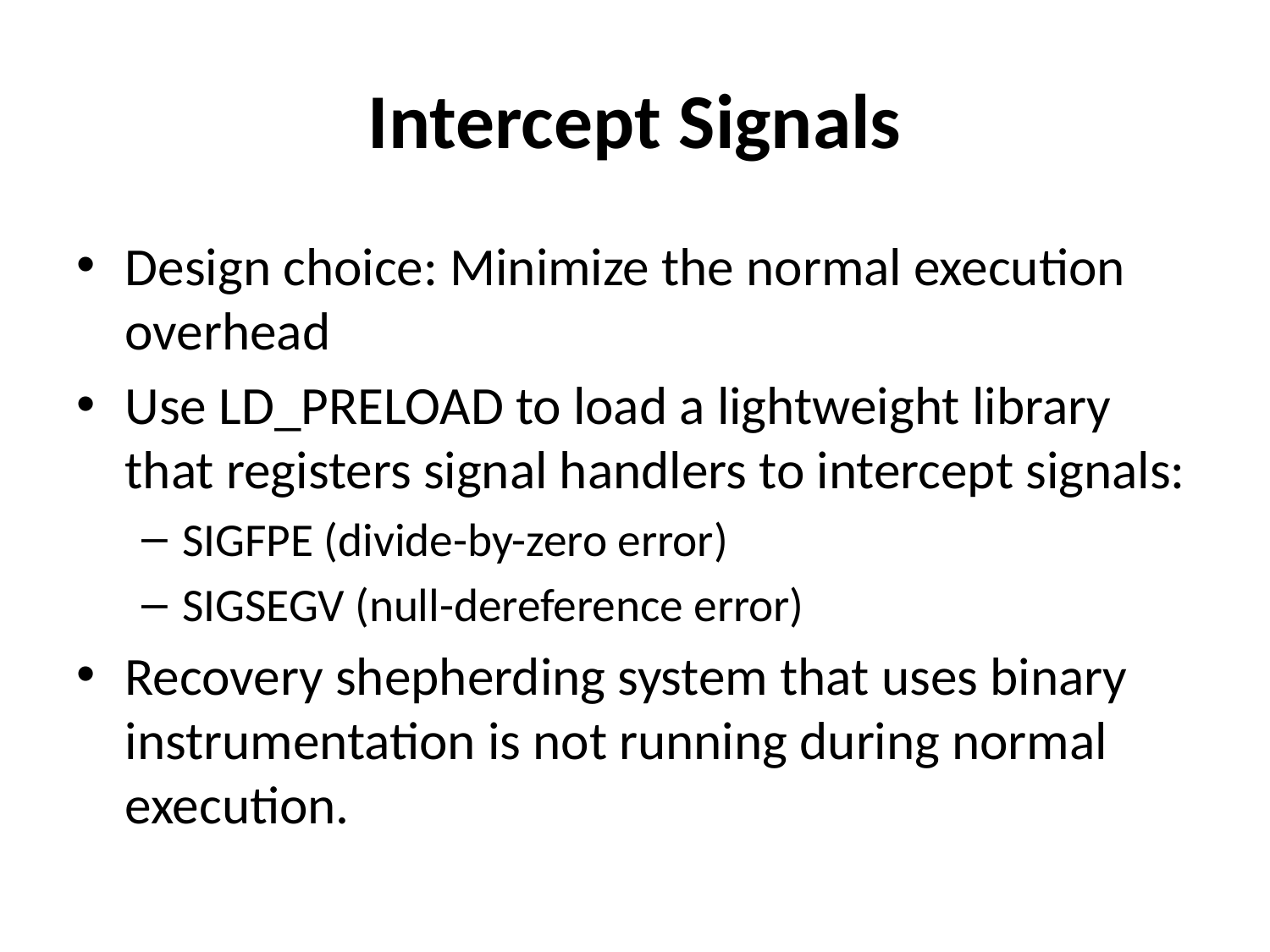

# Intercept Signals
Design choice: Minimize the normal execution overhead
Use LD_PRELOAD to load a lightweight library that registers signal handlers to intercept signals:
SIGFPE (divide-by-zero error)
SIGSEGV (null-dereference error)
Recovery shepherding system that uses binary instrumentation is not running during normal execution.